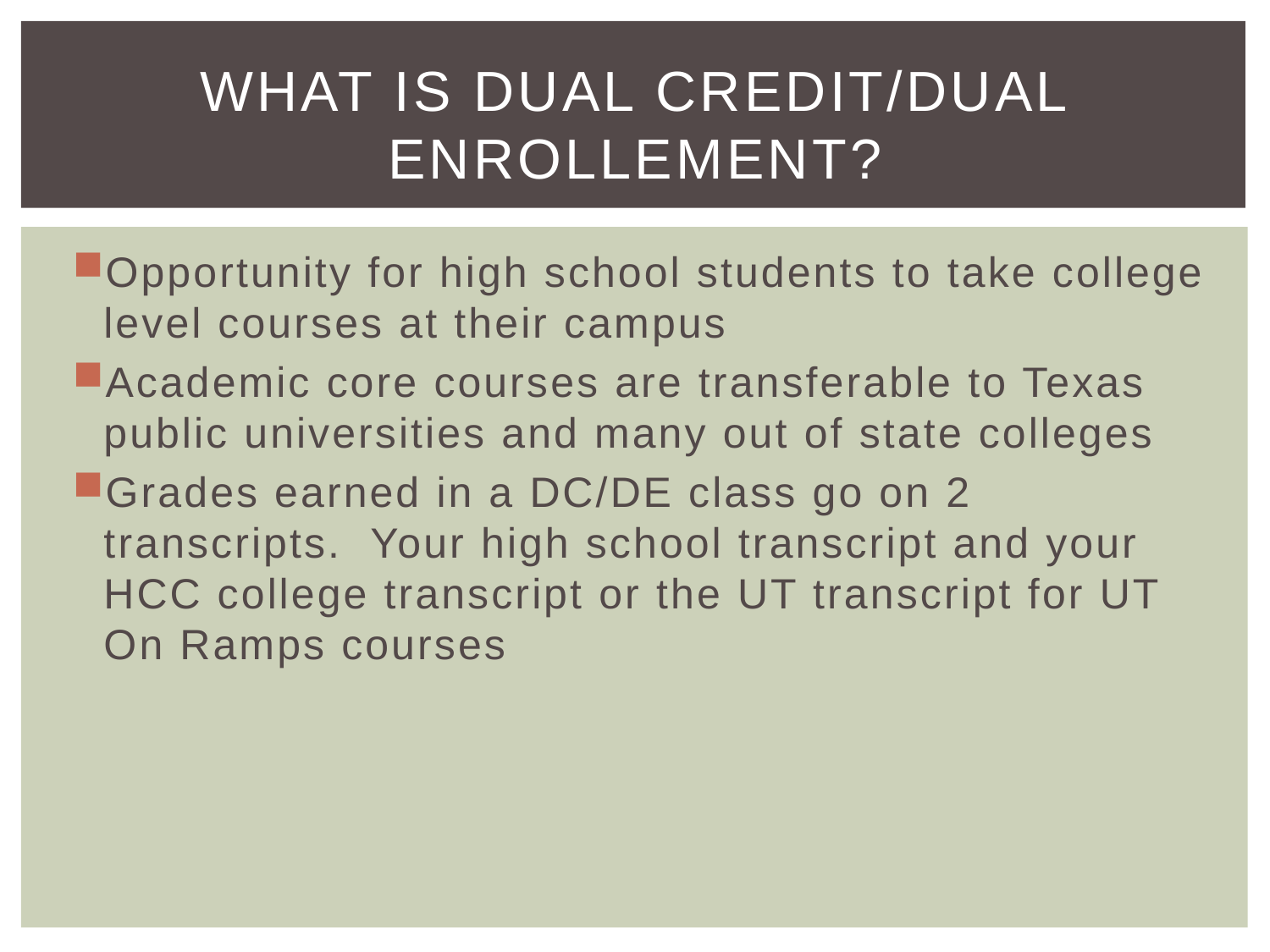

# What is Dual Credit/Dual Enrollement?
Opportunity for high school students to take college level courses at their campus
Academic core courses are transferable to Texas public universities and many out of state colleges
Grades earned in a DC/DE class go on 2 transcripts.  Your high school transcript and your HCC college transcript or the UT transcript for UT On Ramps courses